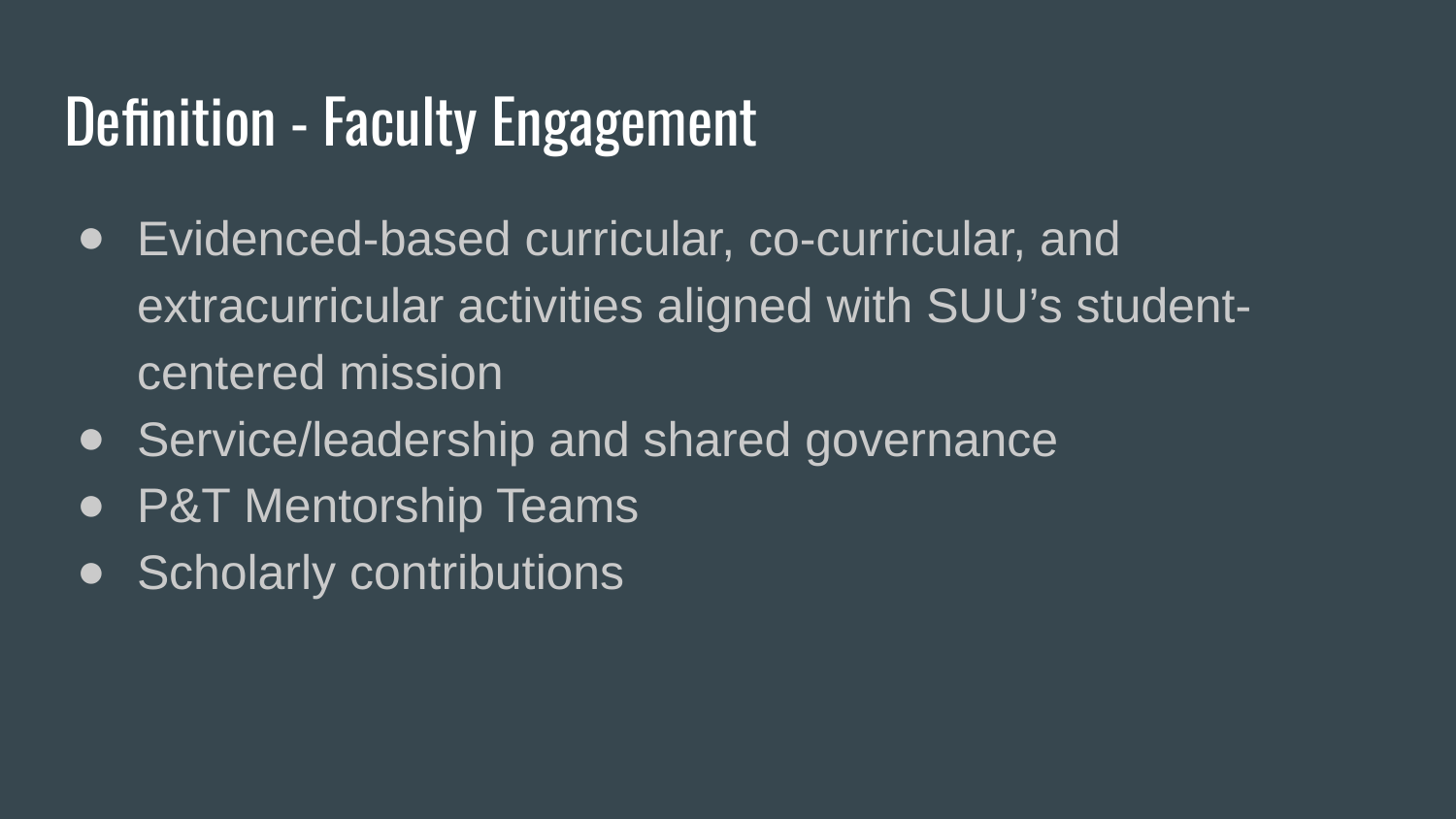

# Definition - Faculty Engagement
Evidenced-based curricular, co-curricular, and extracurricular activities aligned with SUU’s student-centered mission
Service/leadership and shared governance
P&T Mentorship Teams
Scholarly contributions